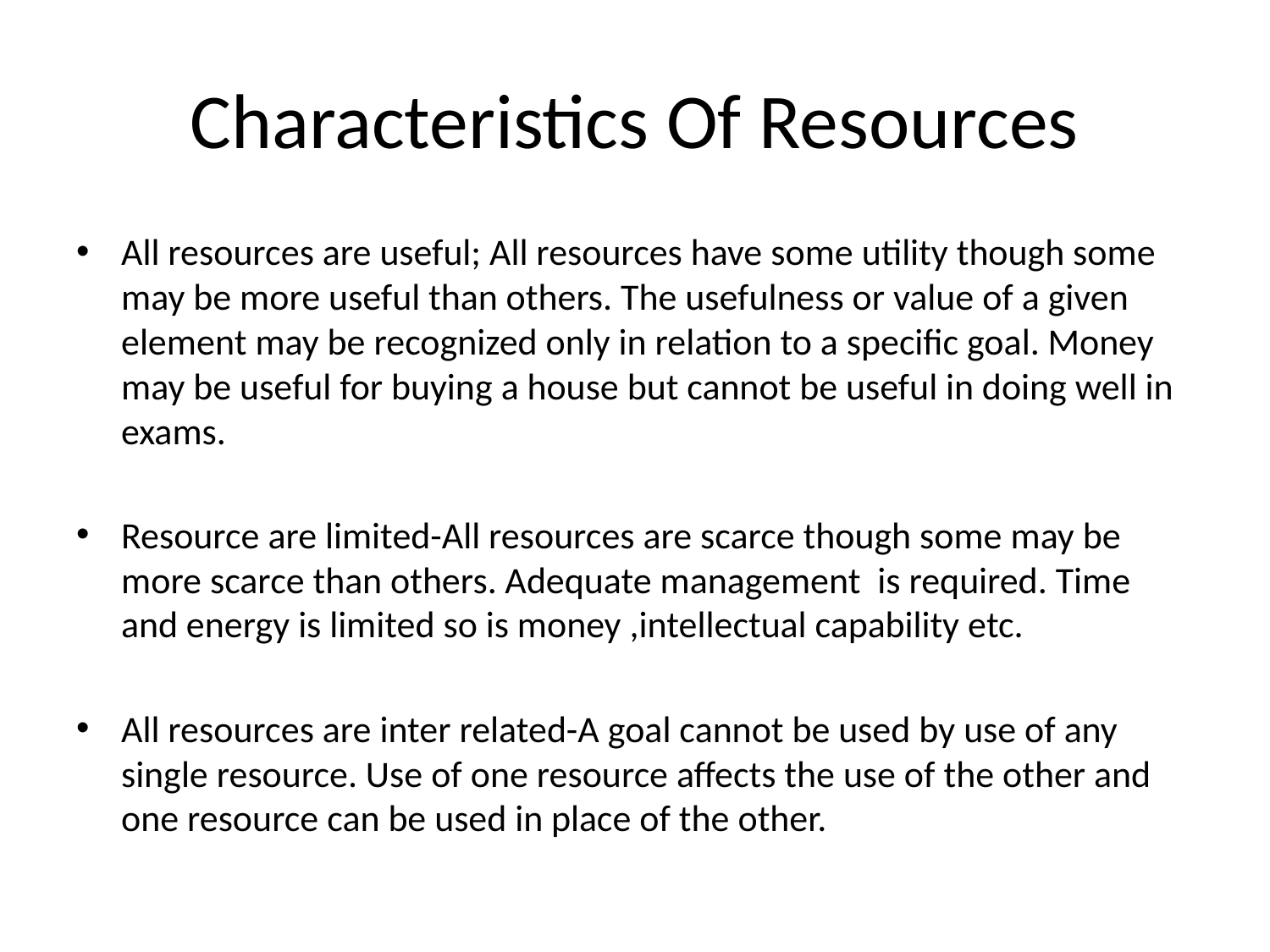

# Characteristics Of Resources
All resources are useful; All resources have some utility though some may be more useful than others. The usefulness or value of a given element may be recognized only in relation to a specific goal. Money may be useful for buying a house but cannot be useful in doing well in exams.

Resource are limited-All resources are scarce though some may be more scarce than others. Adequate management  is required. Time and energy is limited so is money ,intellectual capability etc.

All resources are inter related-A goal cannot be used by use of any single resource. Use of one resource affects the use of the other and one resource can be used in place of the other.